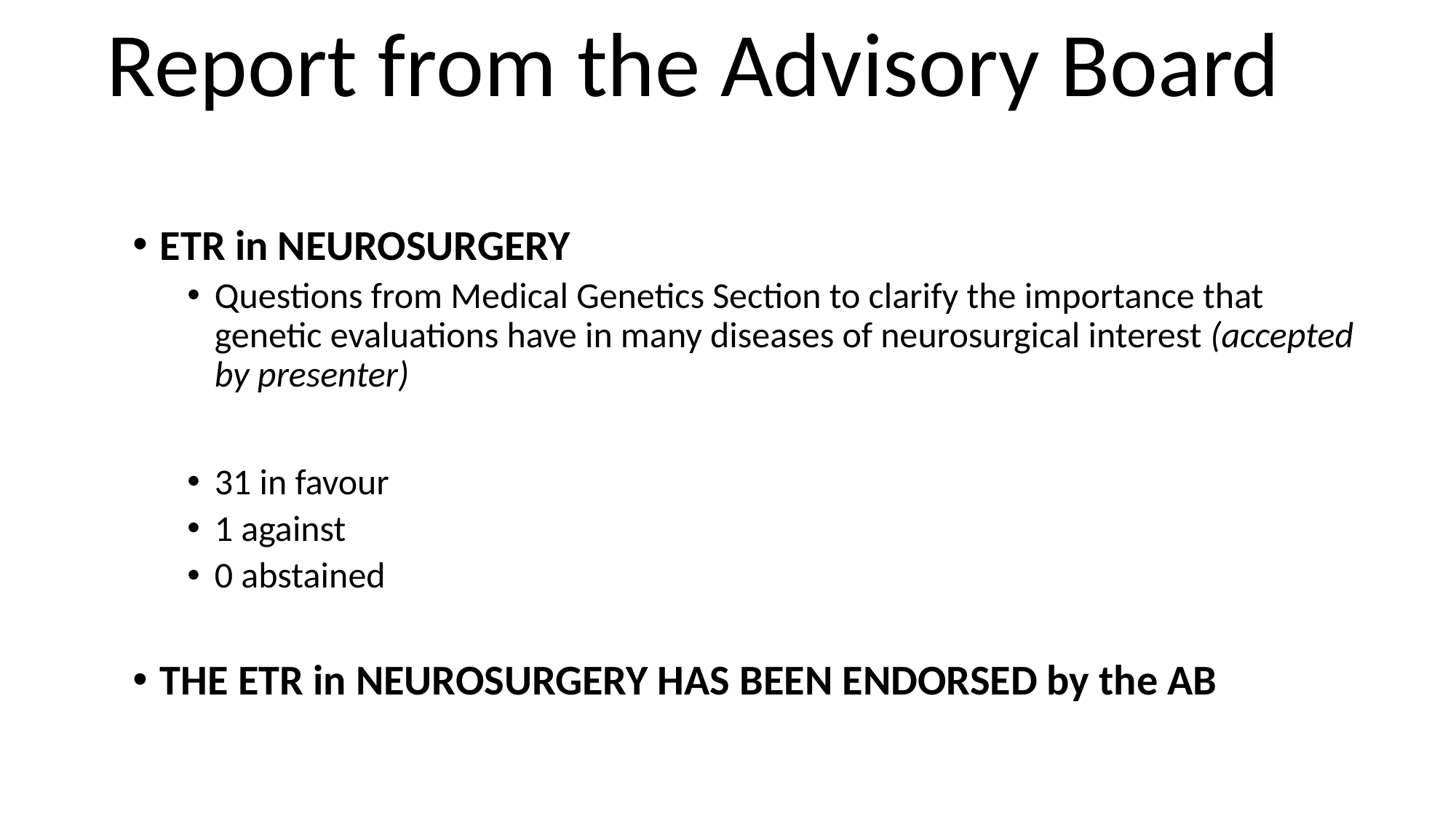

Report from the Advisory Board
ETR in NEUROSURGERY
Questions from Medical Genetics Section to clarify the importance that genetic evaluations have in many diseases of neurosurgical interest (accepted by presenter)

31 in favour
1 against
0 abstained

THE ETR in NEUROSURGERY HAS BEEN ENDORSED by the AB